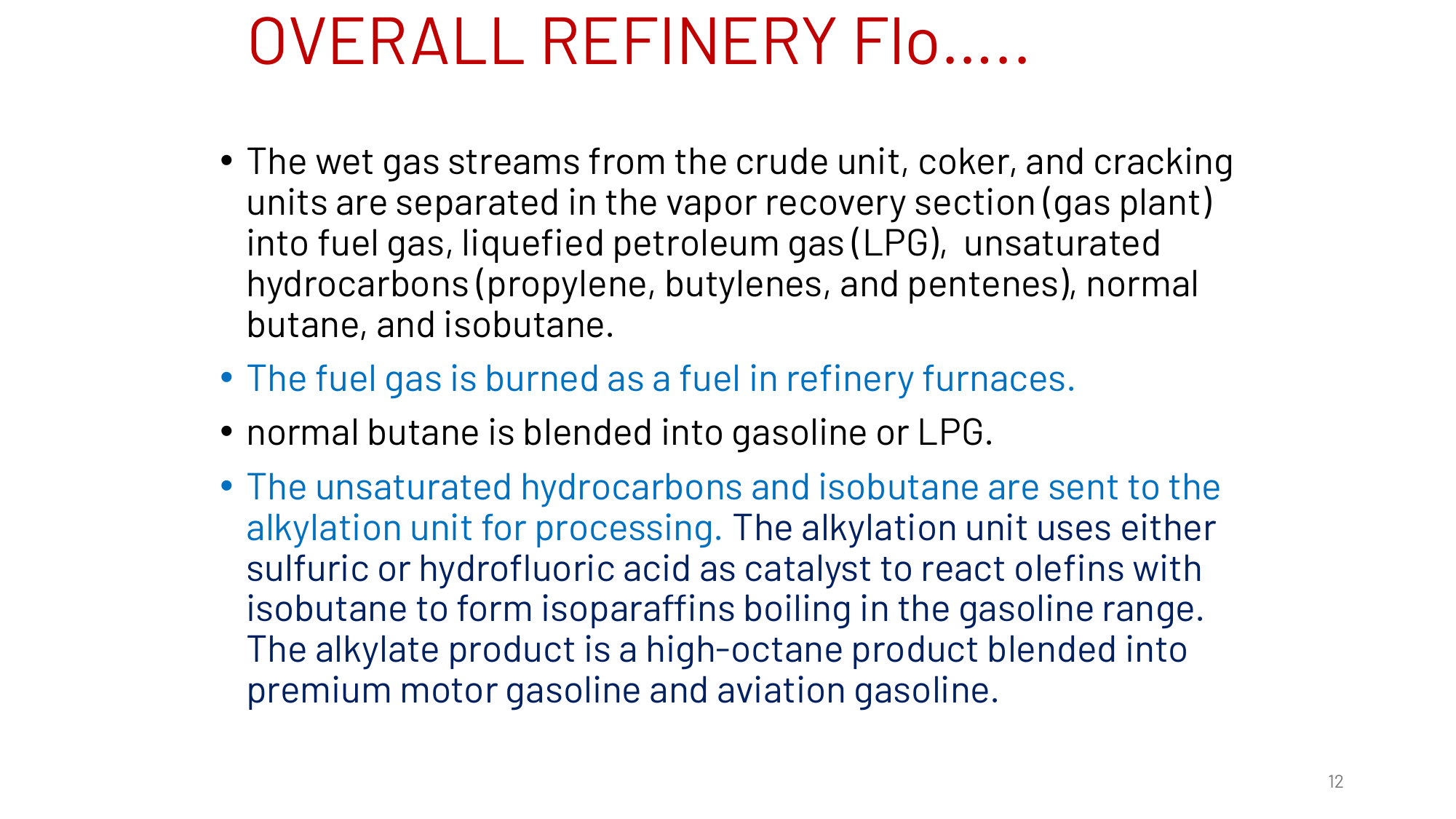

# OVERALL REFINERY Flo…..
The wet gas streams from the crude unit, coker, and cracking units are separated in the vapor recovery section (gas plant) into fuel gas, liquefied petroleum gas (LPG),  unsaturated hydrocarbons (propylene, butylenes, and pentenes), normal butane, and isobutane.
The fuel gas is burned as a fuel in refinery furnaces.
normal butane is blended into gasoline or LPG.
The unsaturated hydrocarbons and isobutane are sent to the alkylation unit for processing. The alkylation unit uses either sulfuric or hydrofluoric acid as catalyst to react olefins with isobutane to form isoparaffins boiling in the gasoline range. The alkylate product is a high-octane product blended into premium motor gasoline and aviation gasoline.

12